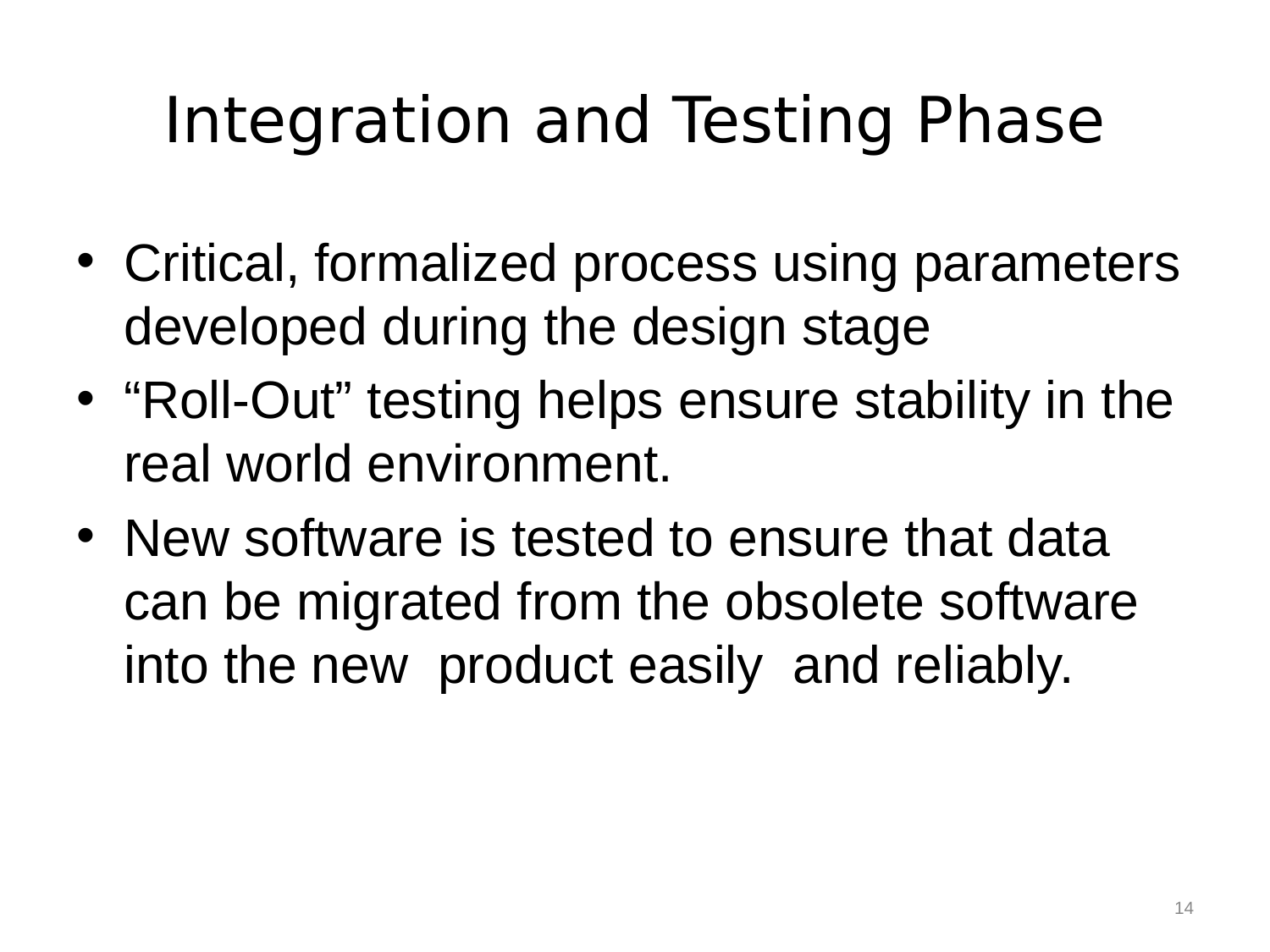

# Integration and Testing Phase
Critical, formalized process using parameters developed during the design stage
“Roll-Out” testing helps ensure stability in the real world environment.
New software is tested to ensure that data can be migrated from the obsolete software into the new  product easily  and reliably.

14